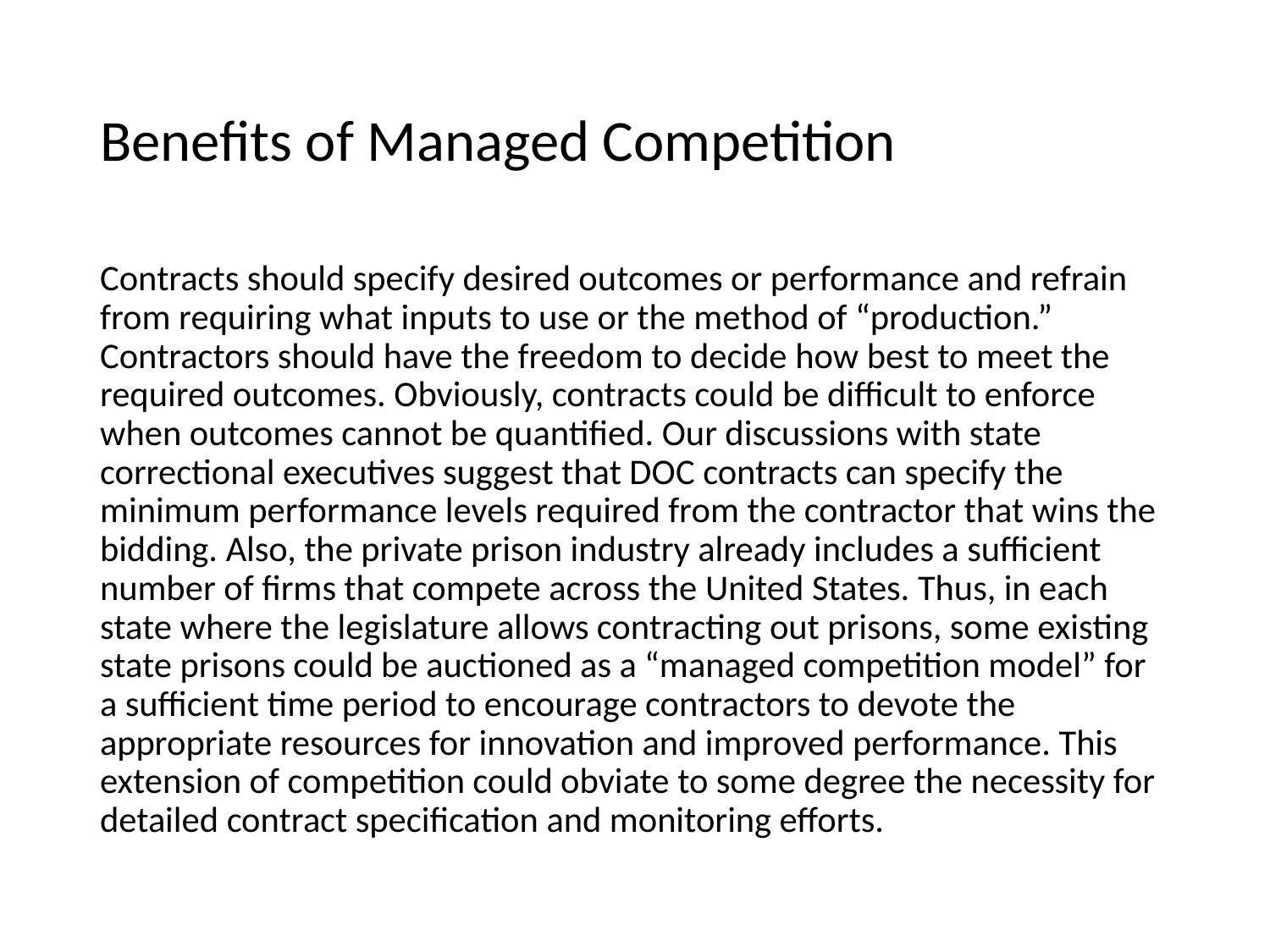

# Benefits of Managed Competition
Contracts should specify desired outcomes or performance and refrain from requiring what inputs to use or the method of “production.” Contractors should have the freedom to decide how best to meet the required outcomes. Obviously, contracts could be difficult to enforce when outcomes cannot be quantified. Our discussions with state correctional executives suggest that DOC contracts can specify the minimum performance levels required from the contractor that wins the bidding. Also, the private prison industry already includes a sufficient number of firms that compete across the United States. Thus, in each state where the legislature allows contracting out prisons, some existing state prisons could be auctioned as a “managed competition model” for a sufficient time period to encourage contractors to devote the appropriate resources for innovation and improved performance. This extension of competition could obviate to some degree the necessity for detailed contract specification and monitoring efforts.